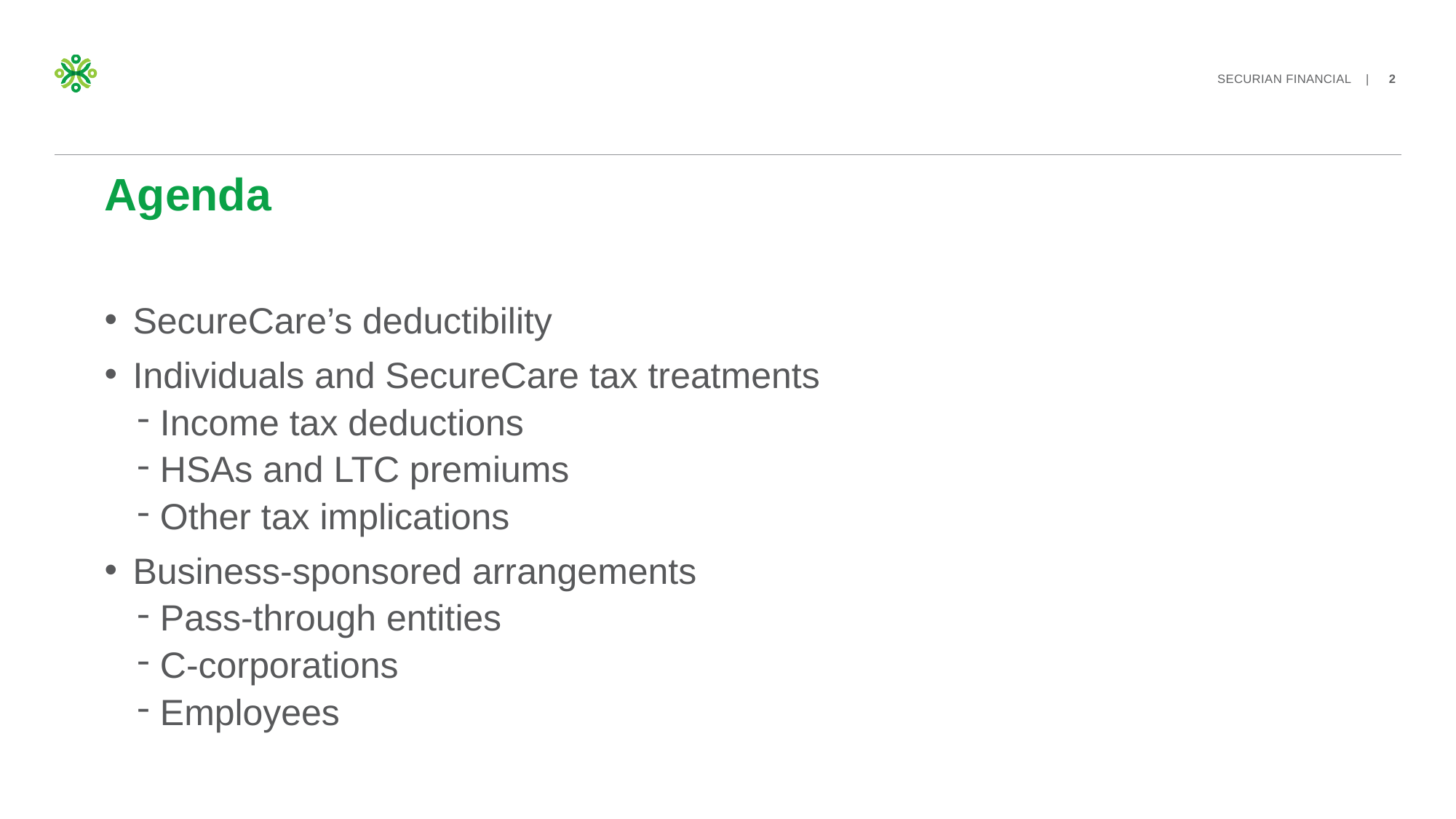

# Agenda
SecureCare’s deductibility
Individuals and SecureCare tax treatments
Income tax deductions
HSAs and LTC premiums
Other tax implications
Business-sponsored arrangements
Pass-through entities
C-corporations
Employees